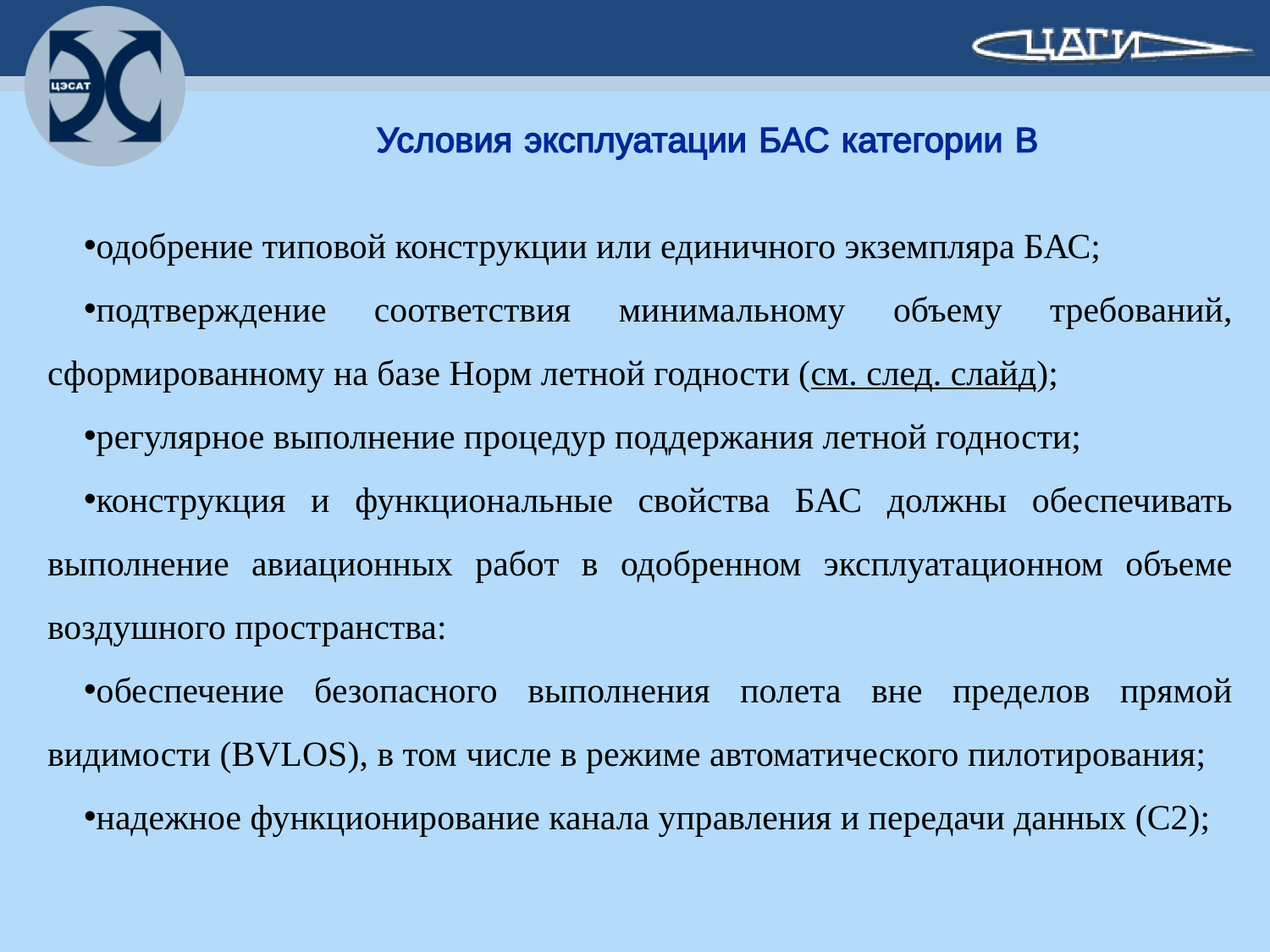

Условия эксплуатации БАС категории В
одобрение типовой конструкции или единичного экземпляра БАС;
подтверждение соответствия минимальному объему требований, сформированному на базе Норм летной годности (см. след. слайд);
регулярное выполнение процедур поддержания летной годности;
конструкция и функциональные свойства БАС должны обеспечивать выполнение авиационных работ в одобренном эксплуатационном объеме воздушного пространства:
обеспечение безопасного выполнения полета вне пределов прямой видимости (BVLOS), в том числе в режиме автоматического пилотирования;
надежное функционирование канала управления и передачи данных (С2);